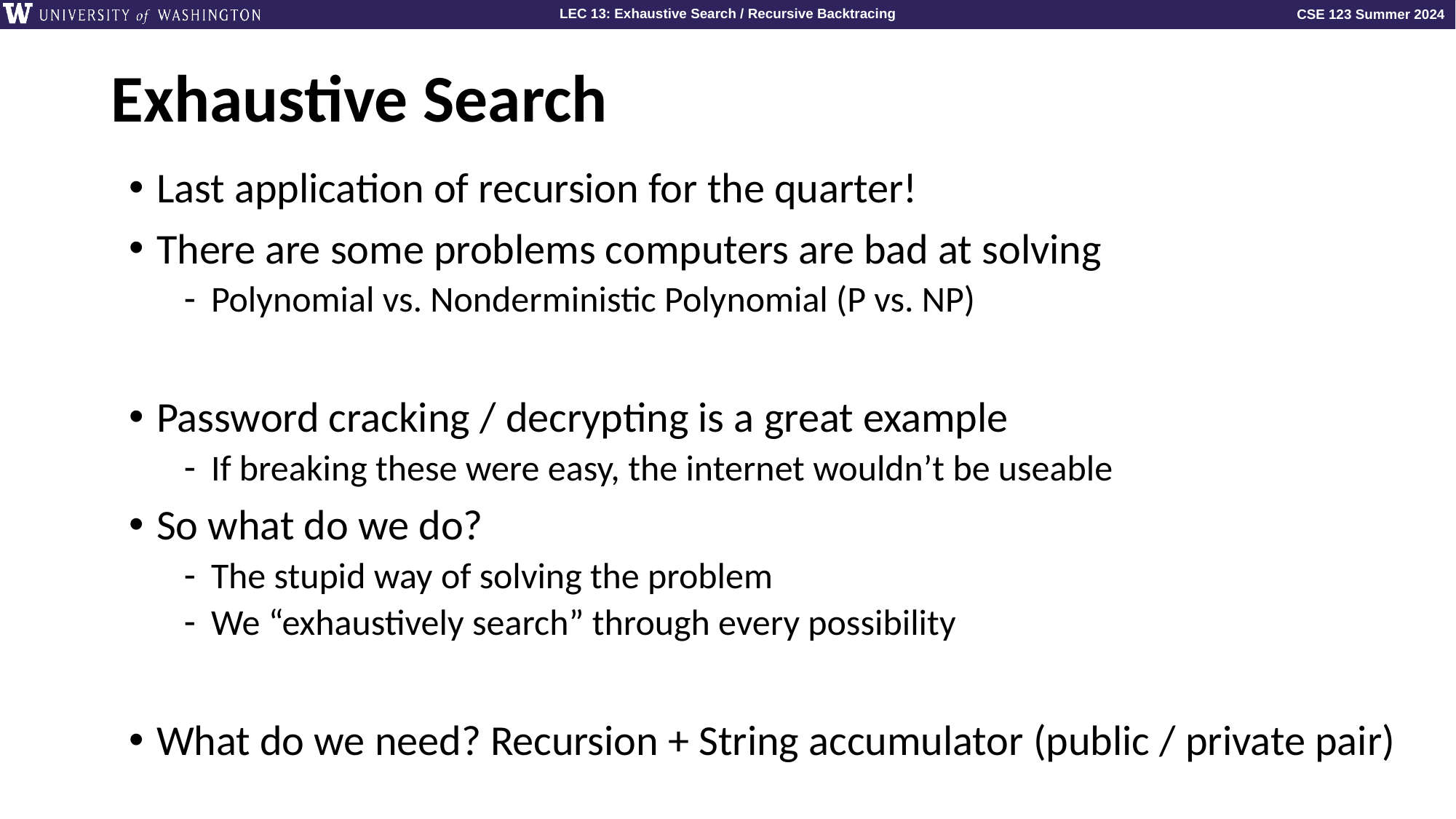

# Exhaustive Search
Last application of recursion for the quarter!
There are some problems computers are bad at solving
Polynomial vs. Nonderministic Polynomial (P vs. NP)

Password cracking / decrypting is a great example
If breaking these were easy, the internet wouldn’t be useable
So what do we do?
The stupid way of solving the problem
We “exhaustively search” through every possibility

What do we need? Recursion + String accumulator (public / private pair)